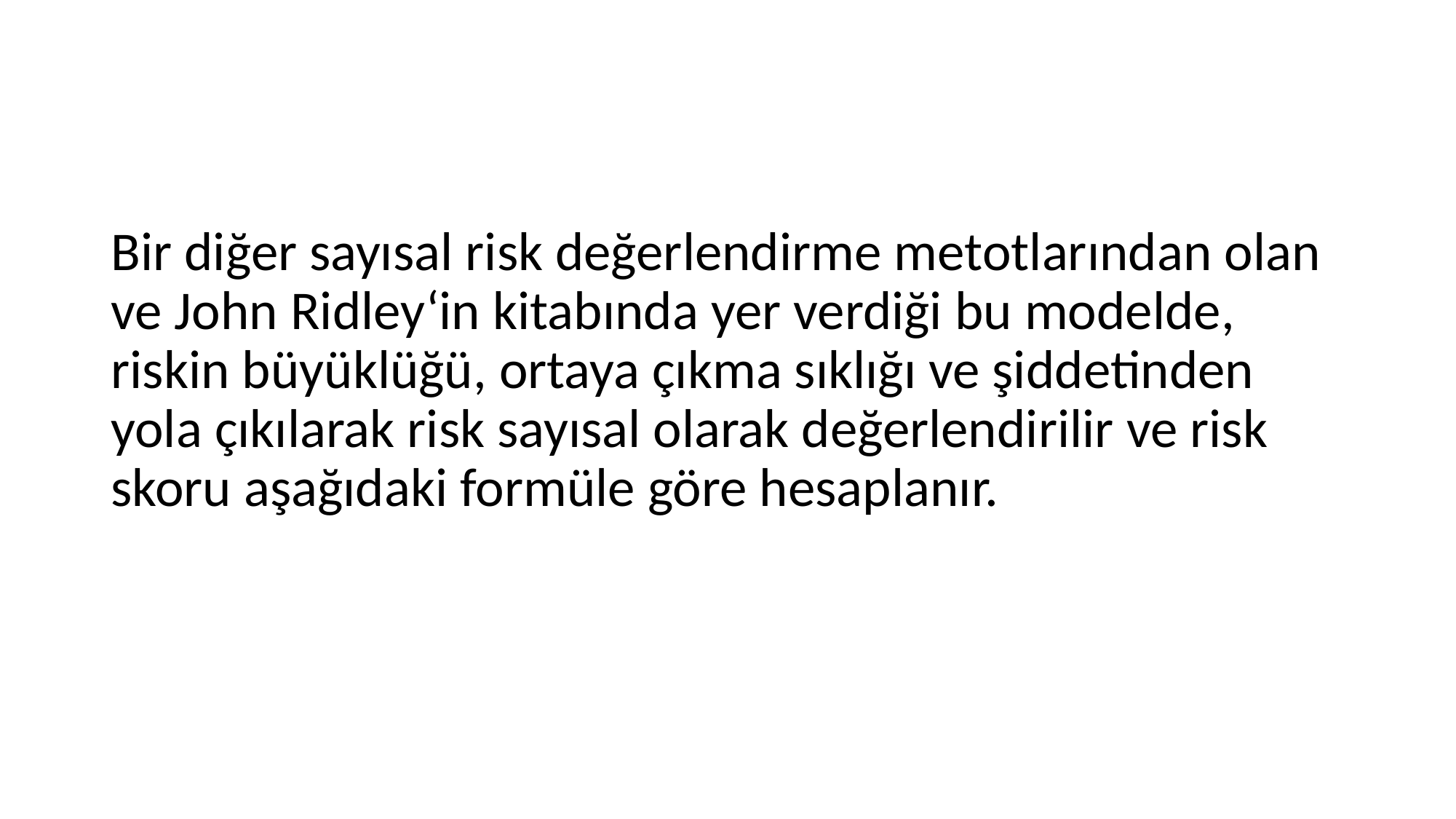

Bir diğer sayısal risk değerlendirme metotlarından olan ve John Ridley‘in kitabında yer verdiği bu modelde, riskin büyüklüğü, ortaya çıkma sıklığı ve şiddetinden yola çıkılarak risk sayısal olarak değerlendirilir ve risk skoru aşağıdaki formüle göre hesaplanır.